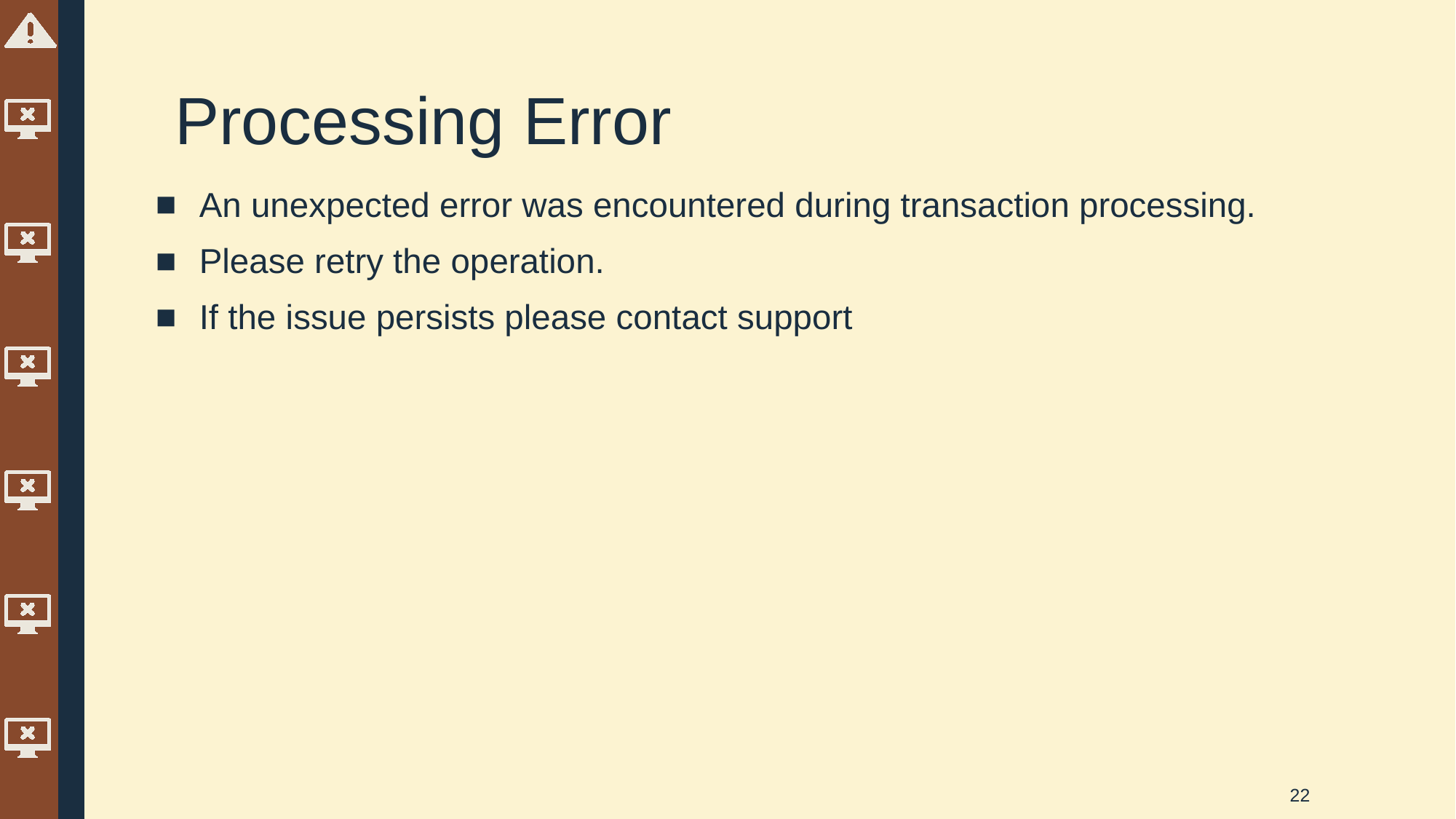

# Processing Error

An unexpected error was encountered during transaction processing.
Please retry the operation.
If the issue persists please contact support

22